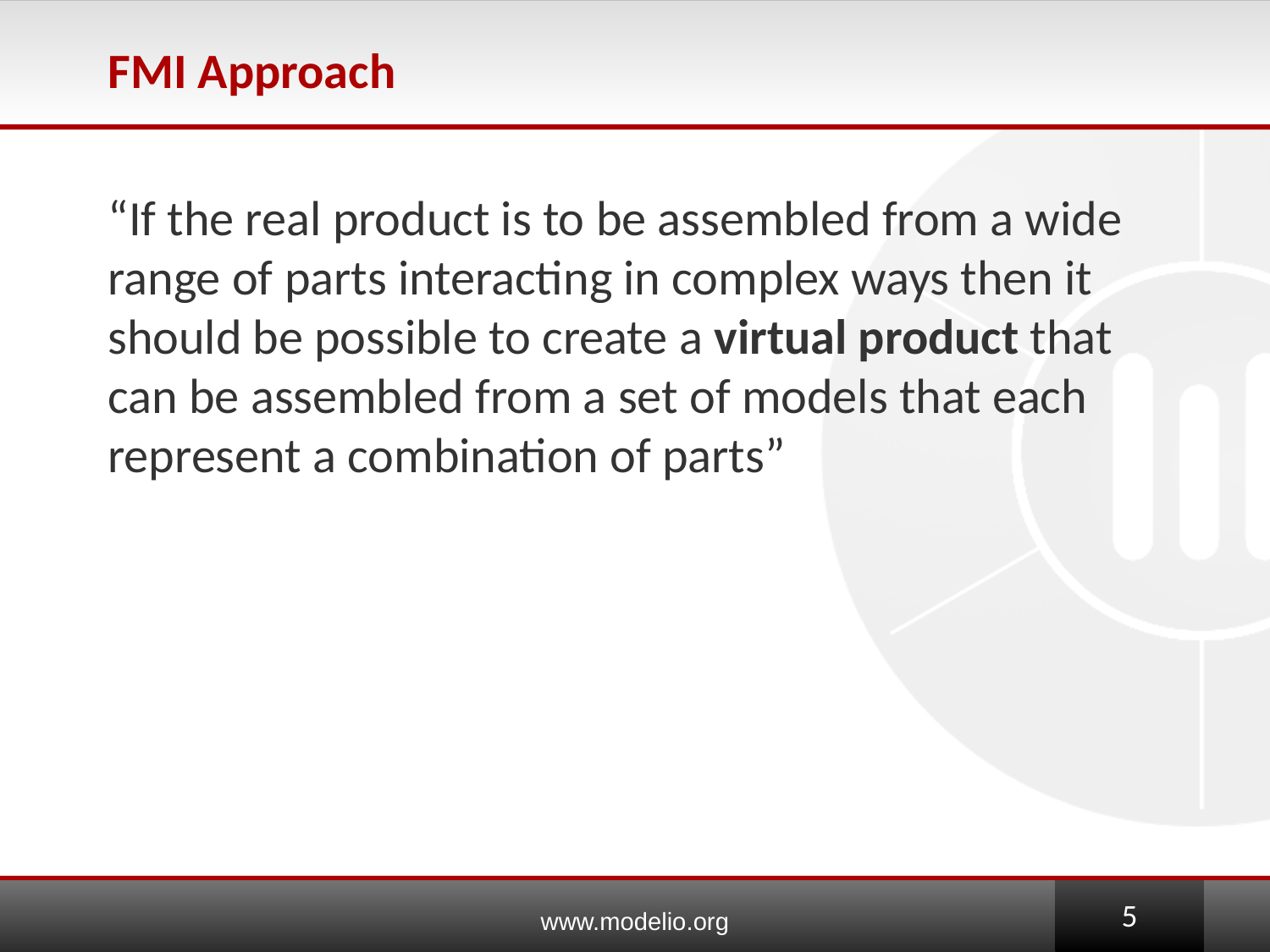

# FMI Approach
“If the real product is to be assembled from a wide range of parts interacting in complex ways then it should be possible to create a virtual product that can be assembled from a set of models that each represent a combination of parts”

5
www.modelio.org